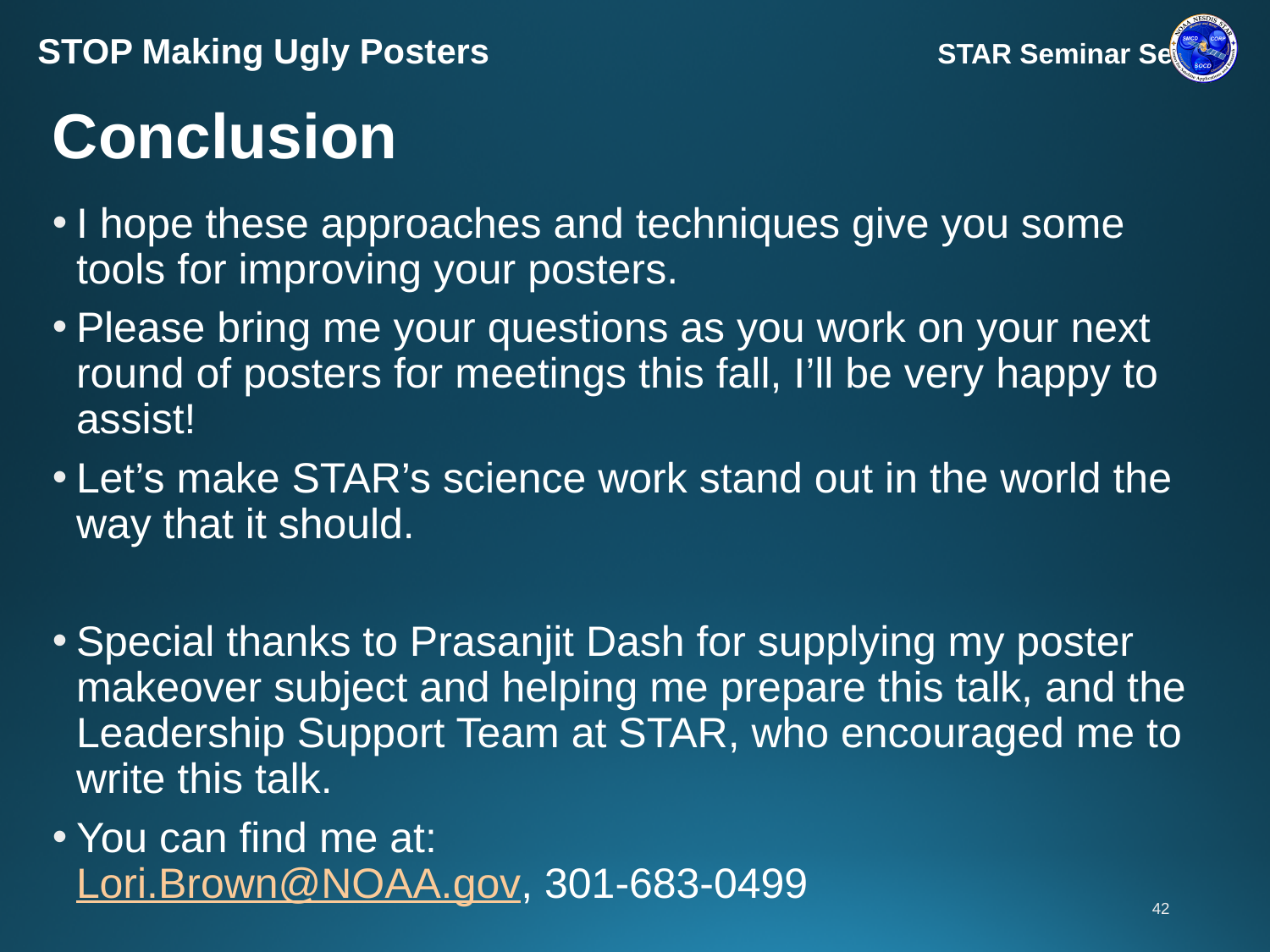

# Conclusion
I hope these approaches and techniques give you some tools for improving your posters.
Please bring me your questions as you work on your next round of posters for meetings this fall, I’ll be very happy to assist!
Let’s make STAR’s science work stand out in the world the way that it should.

Special thanks to Prasanjit Dash for supplying my poster makeover subject and helping me prepare this talk, and the Leadership Support Team at STAR, who encouraged me to write this talk.
You can find me at:
Lori.Brown@NOAA.gov, 301-683-0499
42